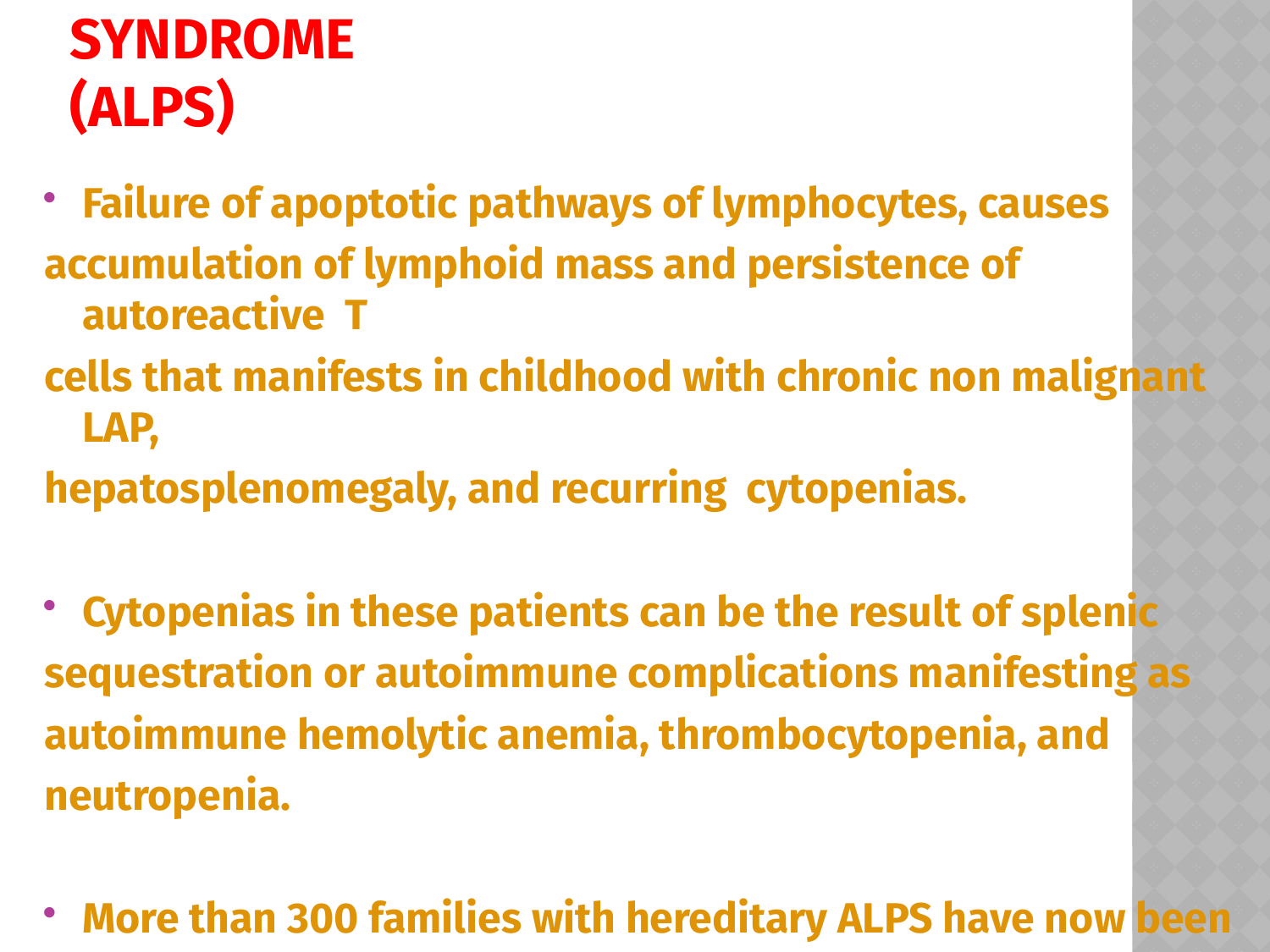

# Autoimmune lymphoproliferative syndrome (ALPS)
Failure of apoptotic pathways of lymphocytes, causes
accumulation of lymphoid mass and persistence of autoreactive  T
cells that manifests in childhood with chronic non malignant LAP,
hepatosplenomegaly, and recurring  cytopenias.

Cytopenias in these patients can be the result of splenic
sequestration or autoimmune complications manifesting as
autoimmune hemolytic anemia, thrombocytopenia, and
neutropenia.

More than 300 families with hereditary ALPS have now been
described; nearly 500 patients